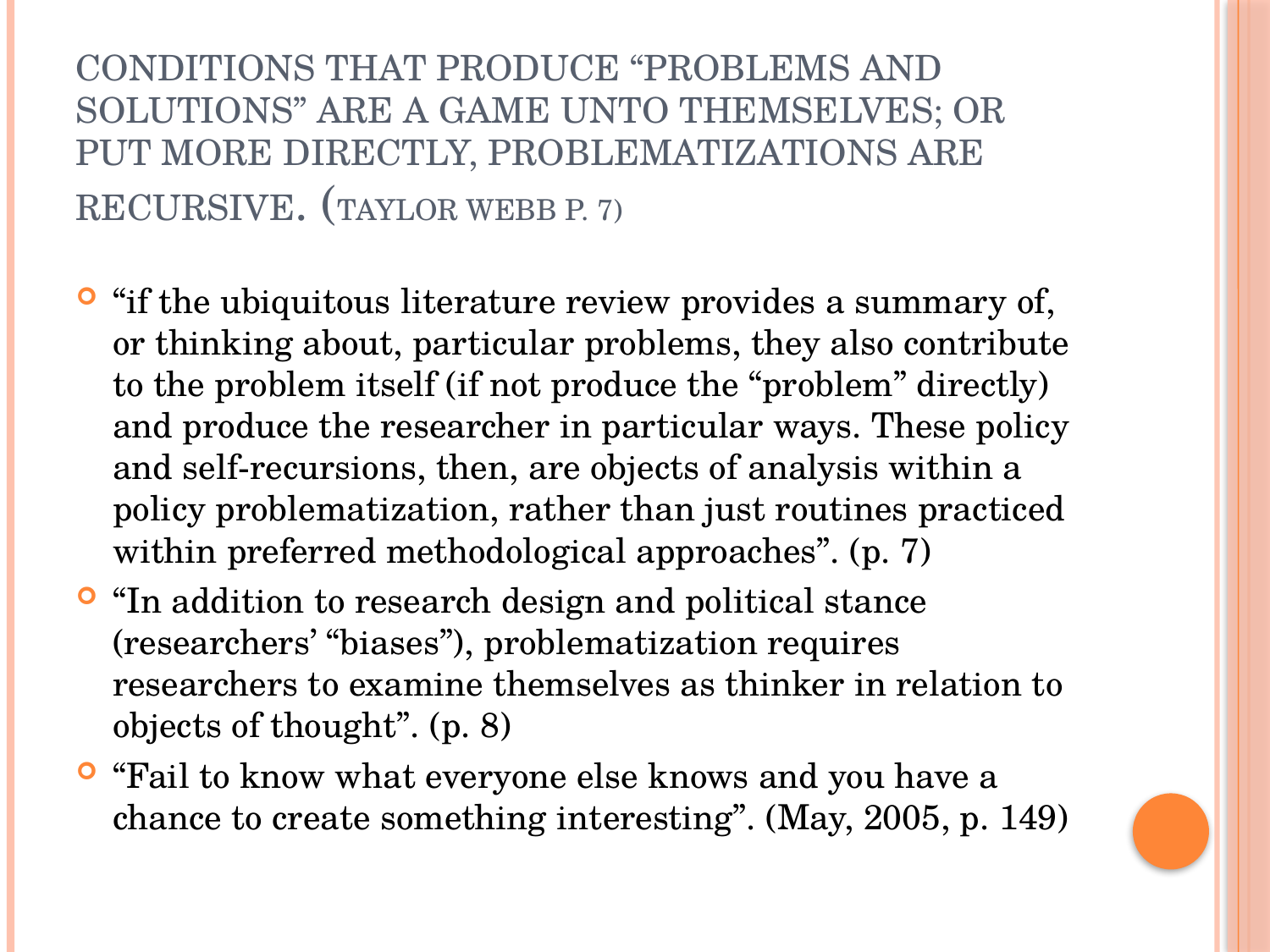

# Conditions that produce “problems and solutions” are a game unto themselves; or put more directly, problematizations are recursive. (Taylor Webb p. 7)

“if the ubiquitous literature review provides a summary of, or thinking about, particular problems, they also contribute to the problem itself (if not produce the “problem” directly) and produce the researcher in particular ways. These policy and self-recursions, then, are objects of analysis within a policy problematization, rather than just routines practiced within preferred methodological approaches”. (p. 7)
“In addition to research design and political stance (researchers’ “biases”), problematization requires researchers to examine themselves as thinker in relation to objects of thought”. (p. 8)
“Fail to know what everyone else knows and you have a chance to create something interesting”. (May, 2005, p. 149)